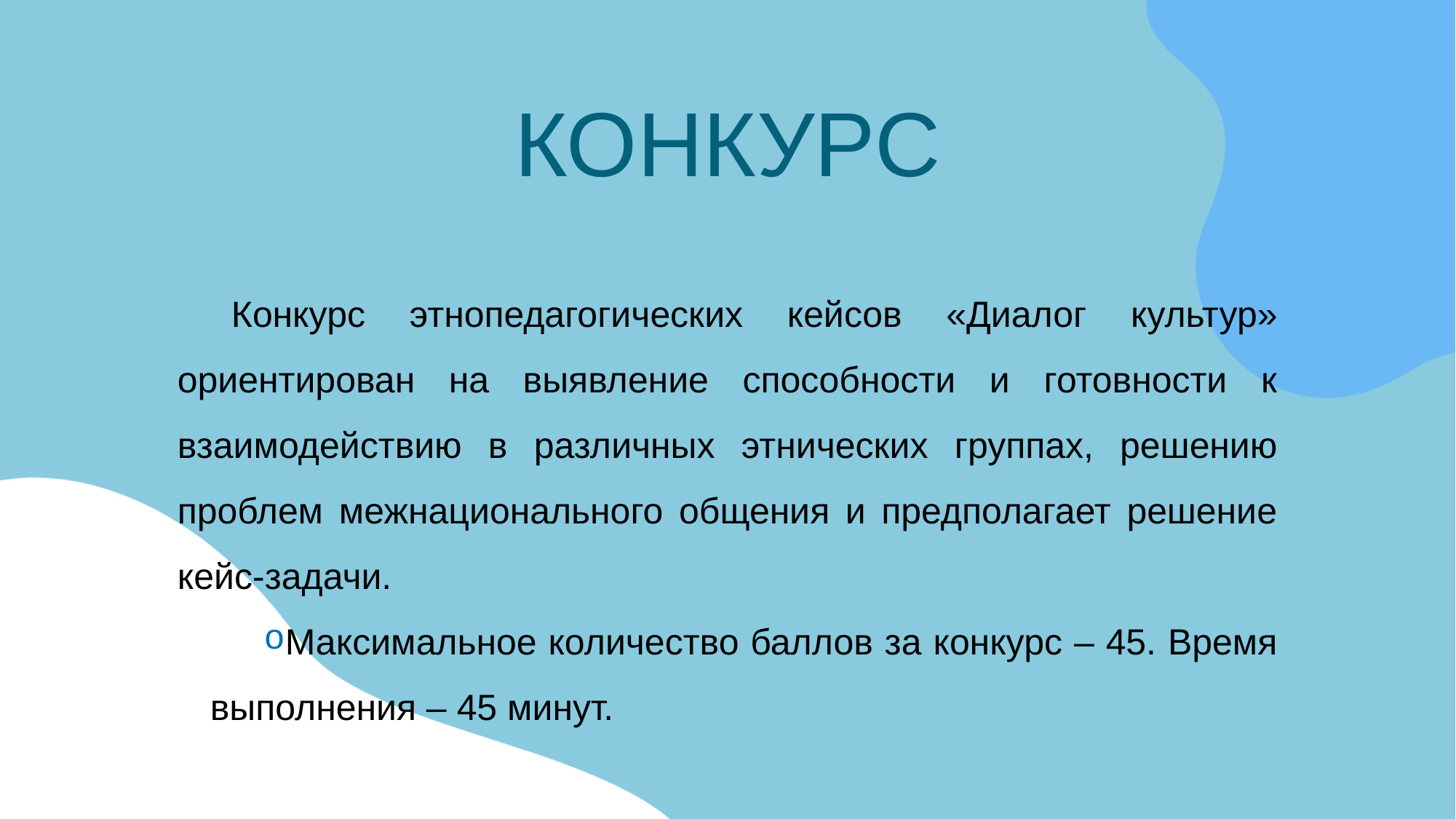

# КОНКУРС
Конкурс этнопедагогических кейсов «Диалог культур» ориентирован на выявление способности и готовности к взаимодействию в различных этнических группах, решению проблем межнационального общения и предполагает решение кейс-задачи.
Максимальное количество баллов за конкурс – 45. Время выполнения – 45 минут.